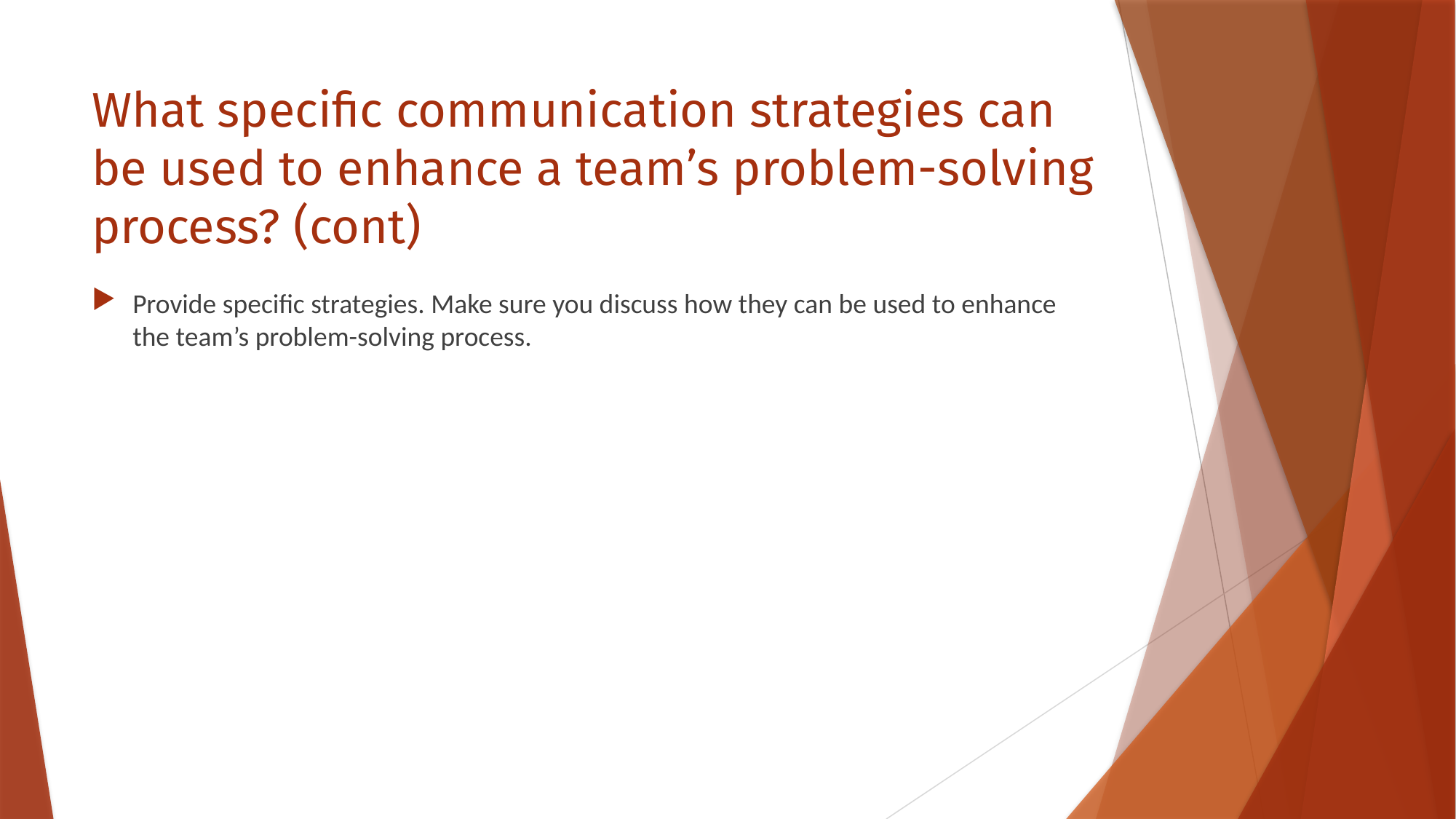

# What specific communication strategies can be used to enhance a team’s problem-solving process? (cont)
Provide specific strategies. Make sure you discuss how they can be used to enhance the team’s problem-solving process.